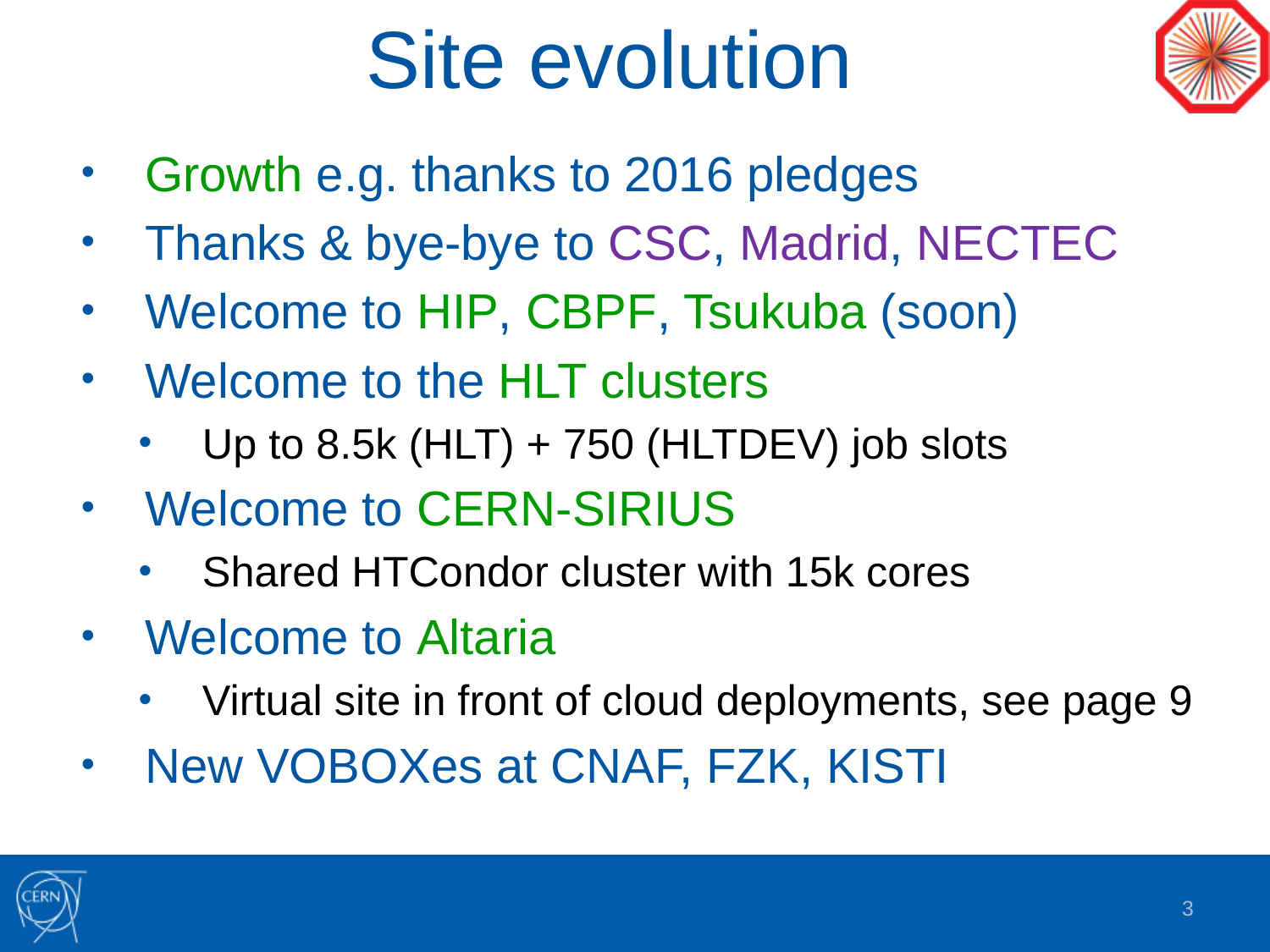

# Site evolution
Growth e.g. thanks to 2016 pledges
Thanks & bye-bye to CSC, Madrid, NECTEC
Welcome to HIP, CBPF, Tsukuba (soon)
Welcome to the HLT clusters
Up to 8.5k (HLT) + 750 (HLTDEV) job slots
Welcome to CERN-SIRIUS
Shared HTCondor cluster with 15k cores
Welcome to Altaria
Virtual site in front of cloud deployments, see page 9
New VOBOXes at CNAF, FZK, KISTI
3